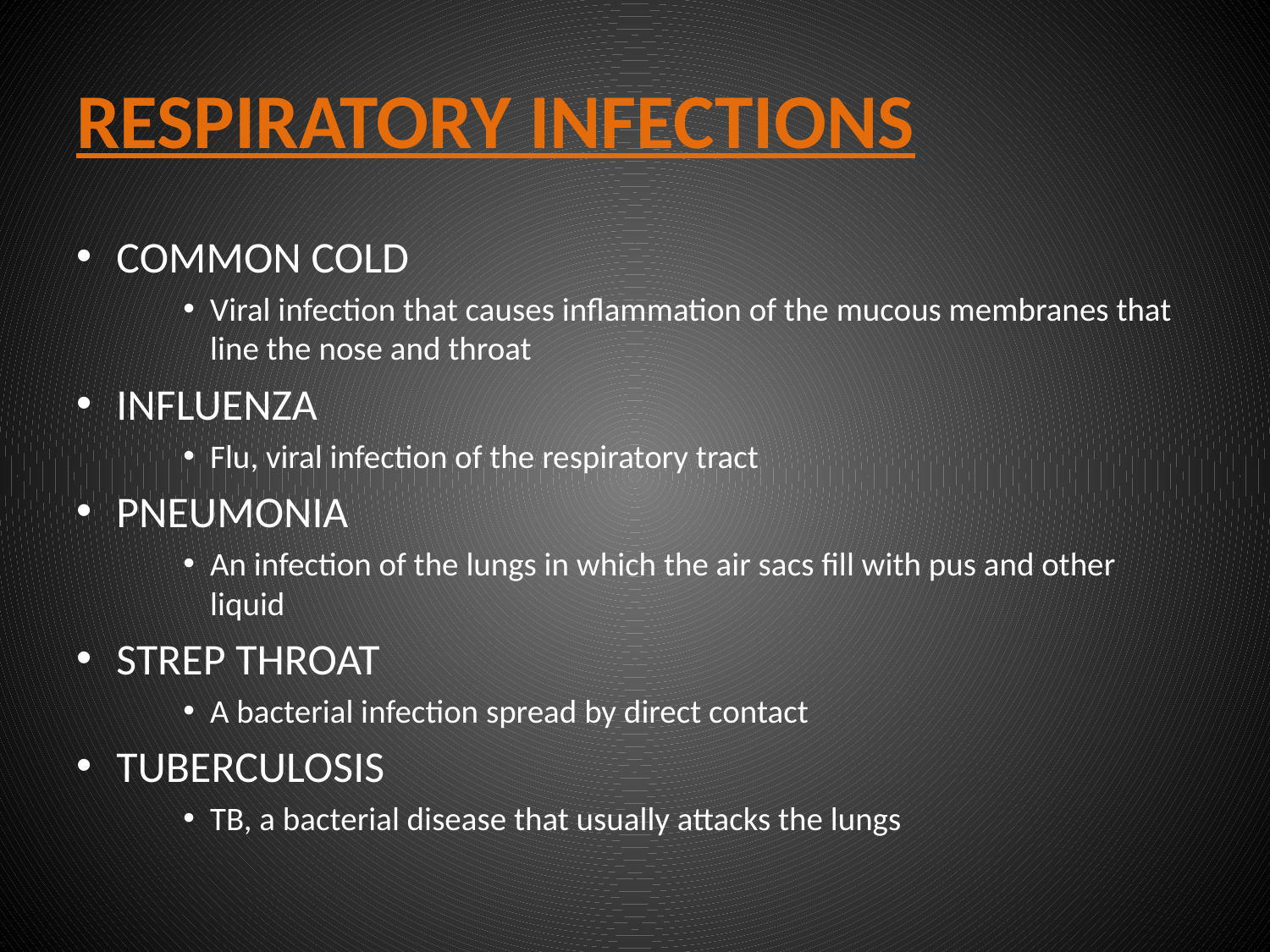

# RESPIRATORY INFECTIONS
COMMON COLD
Viral infection that causes inflammation of the mucous membranes that line the nose and throat
INFLUENZA
Flu, viral infection of the respiratory tract
PNEUMONIA
An infection of the lungs in which the air sacs fill with pus and other liquid
STREP THROAT
A bacterial infection spread by direct contact
TUBERCULOSIS
TB, a bacterial disease that usually attacks the lungs